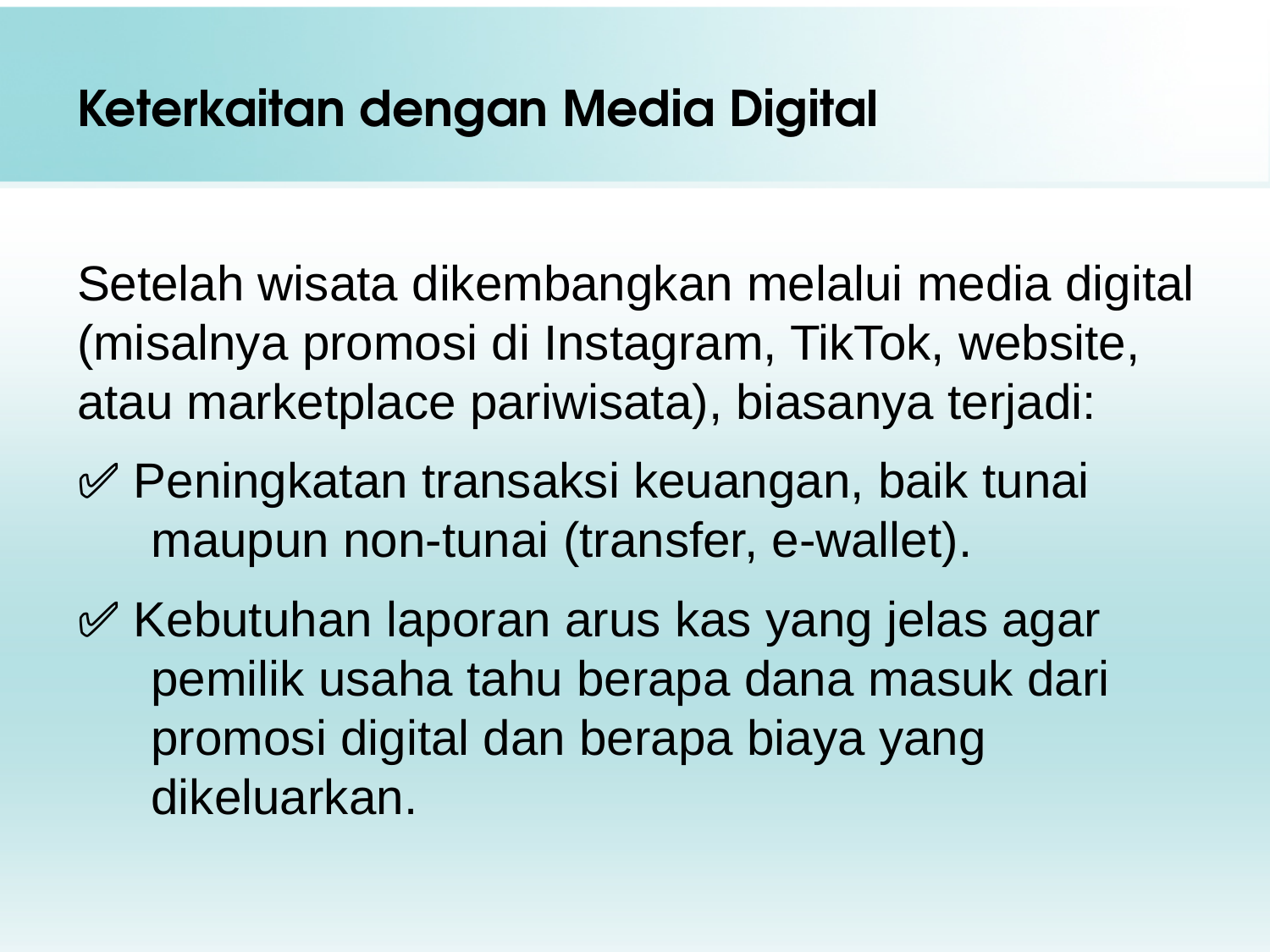

# Keterkaitan dengan Media Digital
Setelah wisata dikembangkan melalui media digital (misalnya promosi di Instagram, TikTok, website, atau marketplace pariwisata), biasanya terjadi:
✅ Peningkatan transaksi keuangan, baik tunai maupun non-tunai (transfer, e-wallet).
✅ Kebutuhan laporan arus kas yang jelas agar pemilik usaha tahu berapa dana masuk dari promosi digital dan berapa biaya yang dikeluarkan.